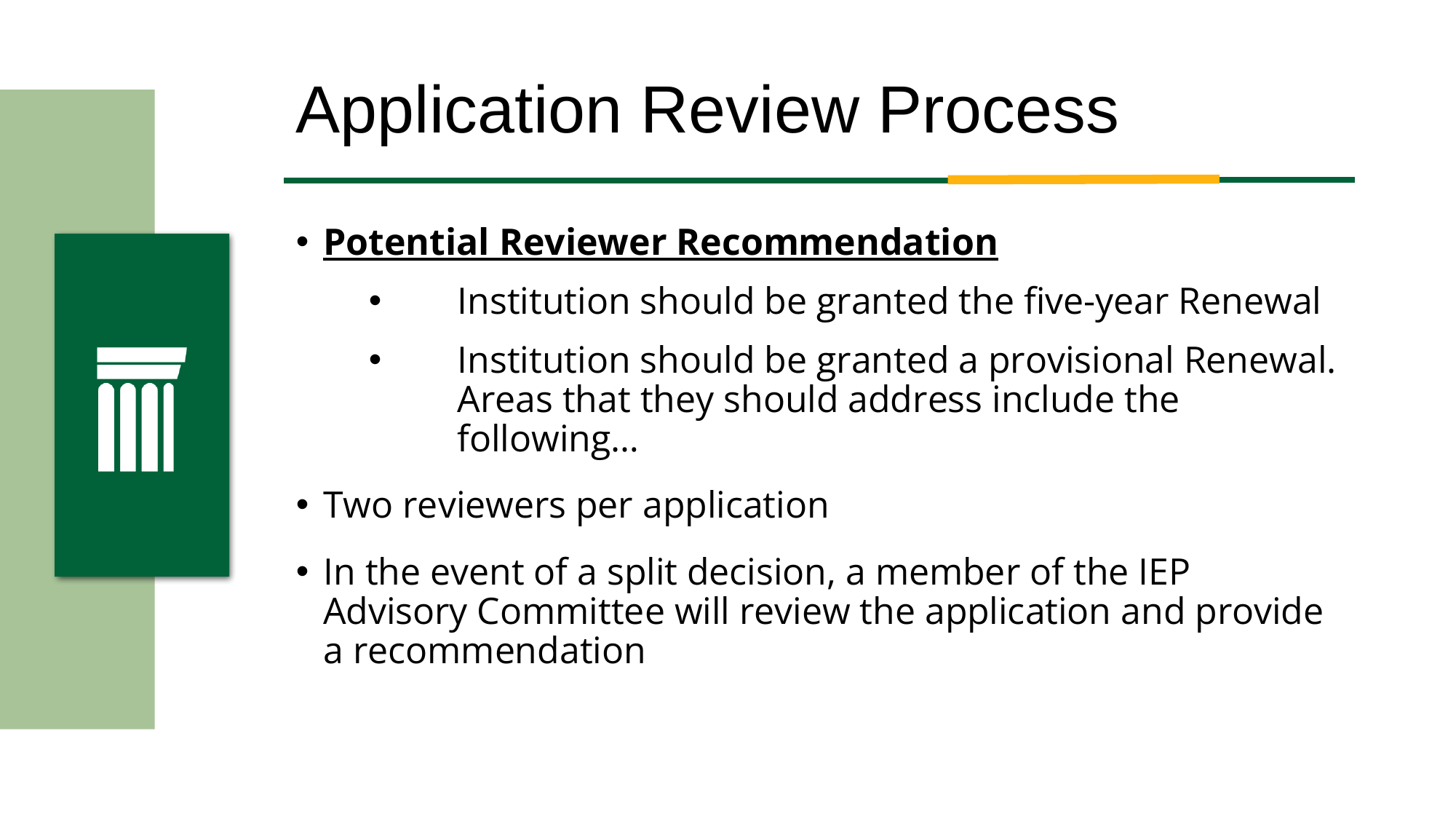

# Application Review Process
Potential Reviewer Recommendation
Institution should be granted the five-year Renewal
Institution should be granted a provisional Renewal. Areas that they should address include the following…
Two reviewers per application
In the event of a split decision, a member of the IEP Advisory Committee will review the application and provide a recommendation